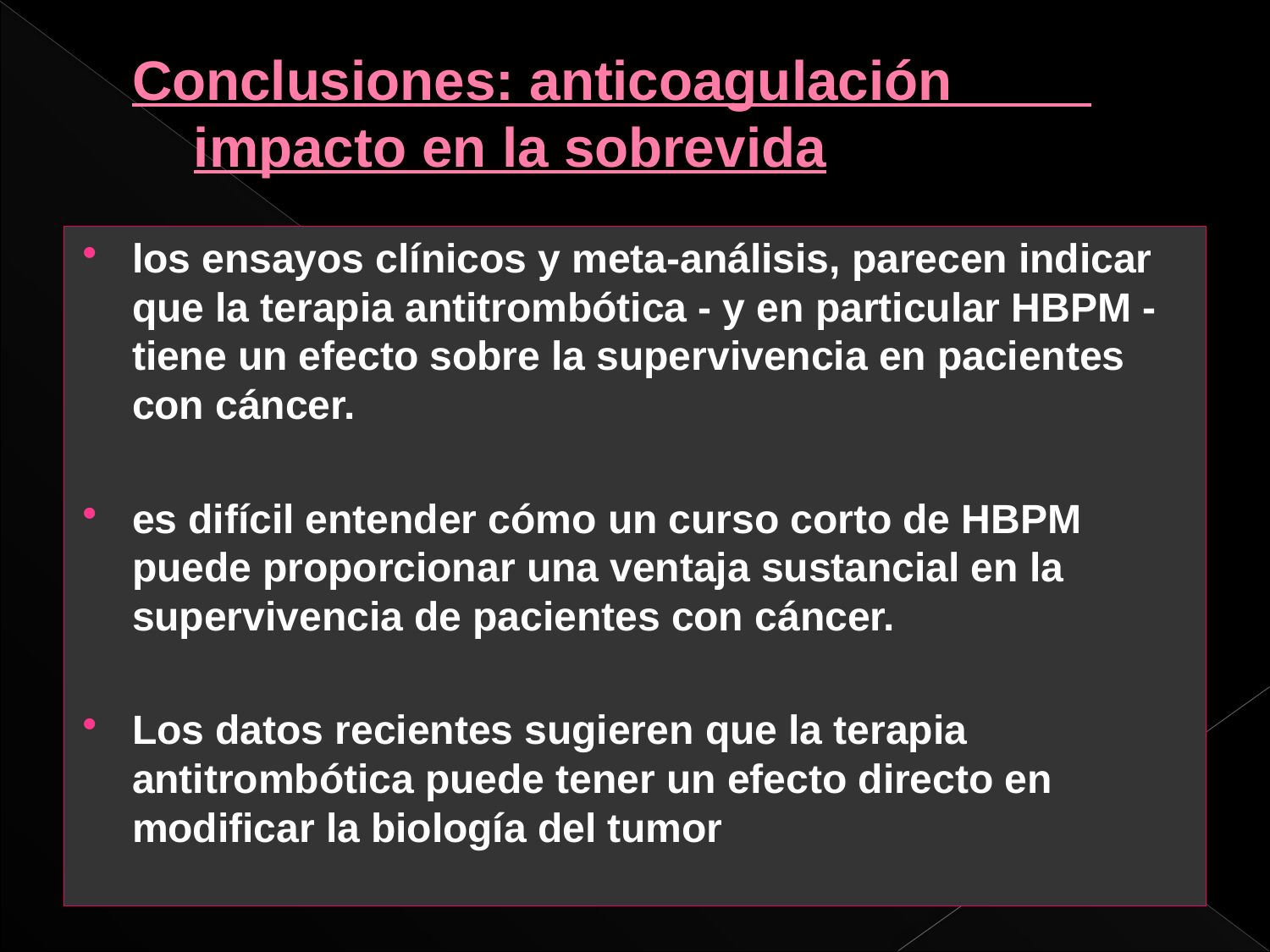

# Conclusiones: anticoagulación impacto en la sobrevida
los ensayos clínicos y meta-análisis, parecen indicar que la terapia antitrombótica - y en particular HBPM - tiene un efecto sobre la supervivencia en pacientes con cáncer.

es difícil entender cómo un curso corto de HBPM puede proporcionar una ventaja sustancial en la supervivencia de pacientes con cáncer.

Los datos recientes sugieren que la terapia antitrombótica puede tener un efecto directo en modificar la biología del tumor